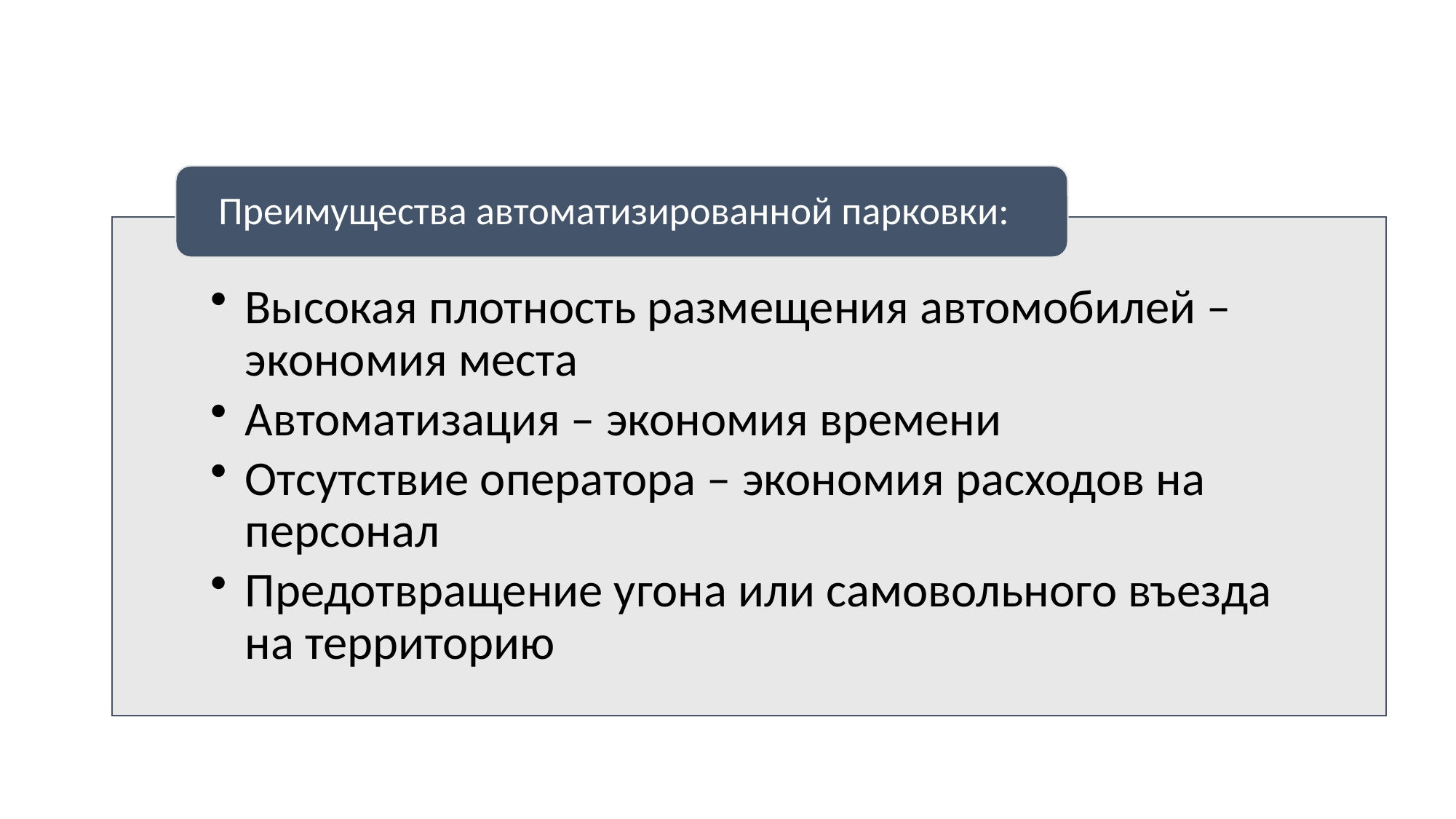

Высокая плотность размещения автомобилей – экономия места
Автоматизация – экономия времени
Отсутствие оператора – экономия расходов на персонал
Предотвращение угона или самовольного въезда на территорию
Преимущества автоматизированной парковки: